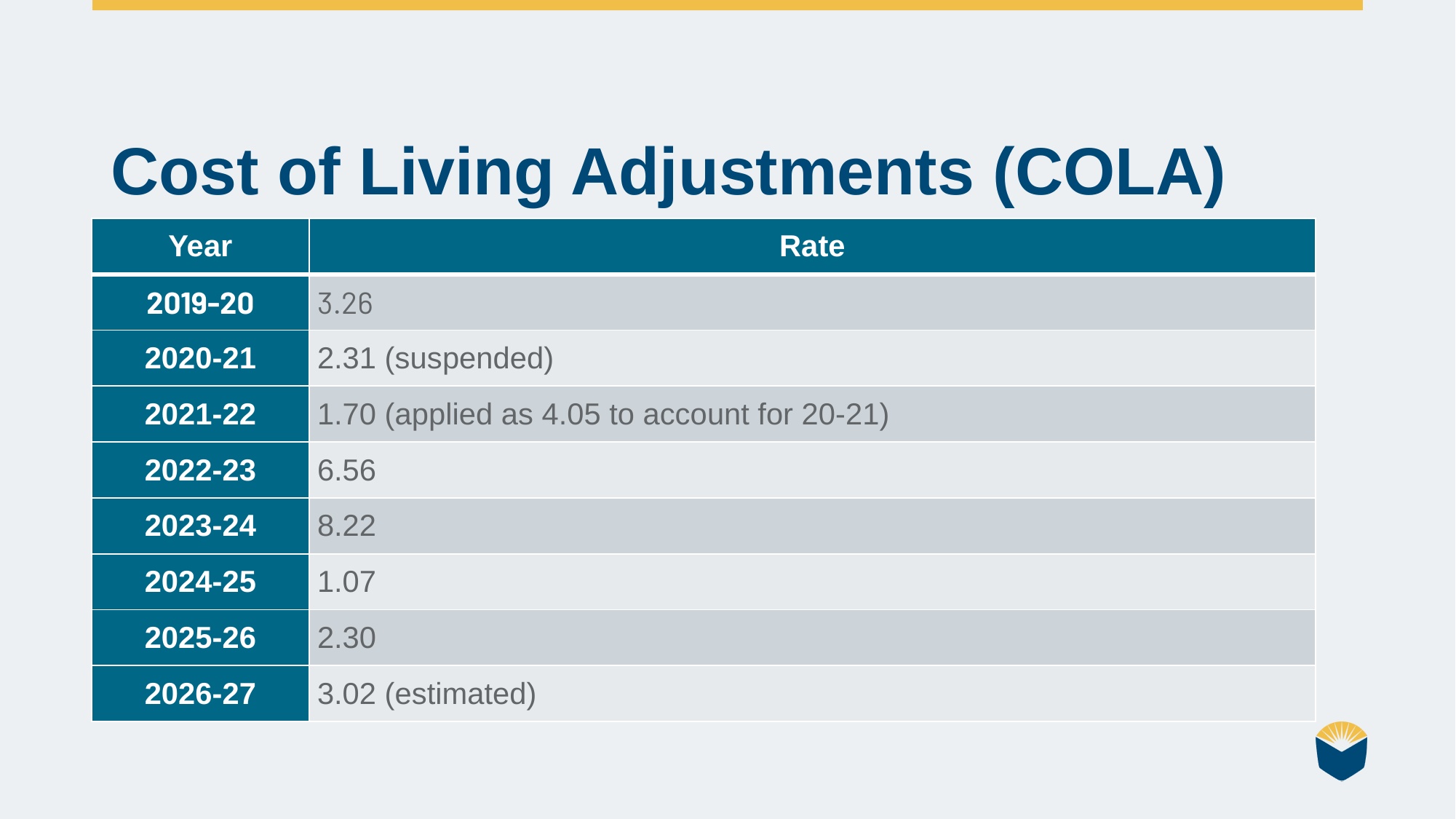

# Cost of Living Adjustments (COLA)
| Year | Rate |
| --- | --- |
| 2019-20 | 3.26 |
| 2020-21 | 2.31 (suspended) |
| 2021-22 | 1.70 (applied as 4.05 to account for 20-21) |
| 2022-23 | 6.56 |
| 2023-24 | 8.22 |
| 2024-25 | 1.07 |
| 2025-26 | 2.30 |
| 2026-27 | 3.02 (estimated) |